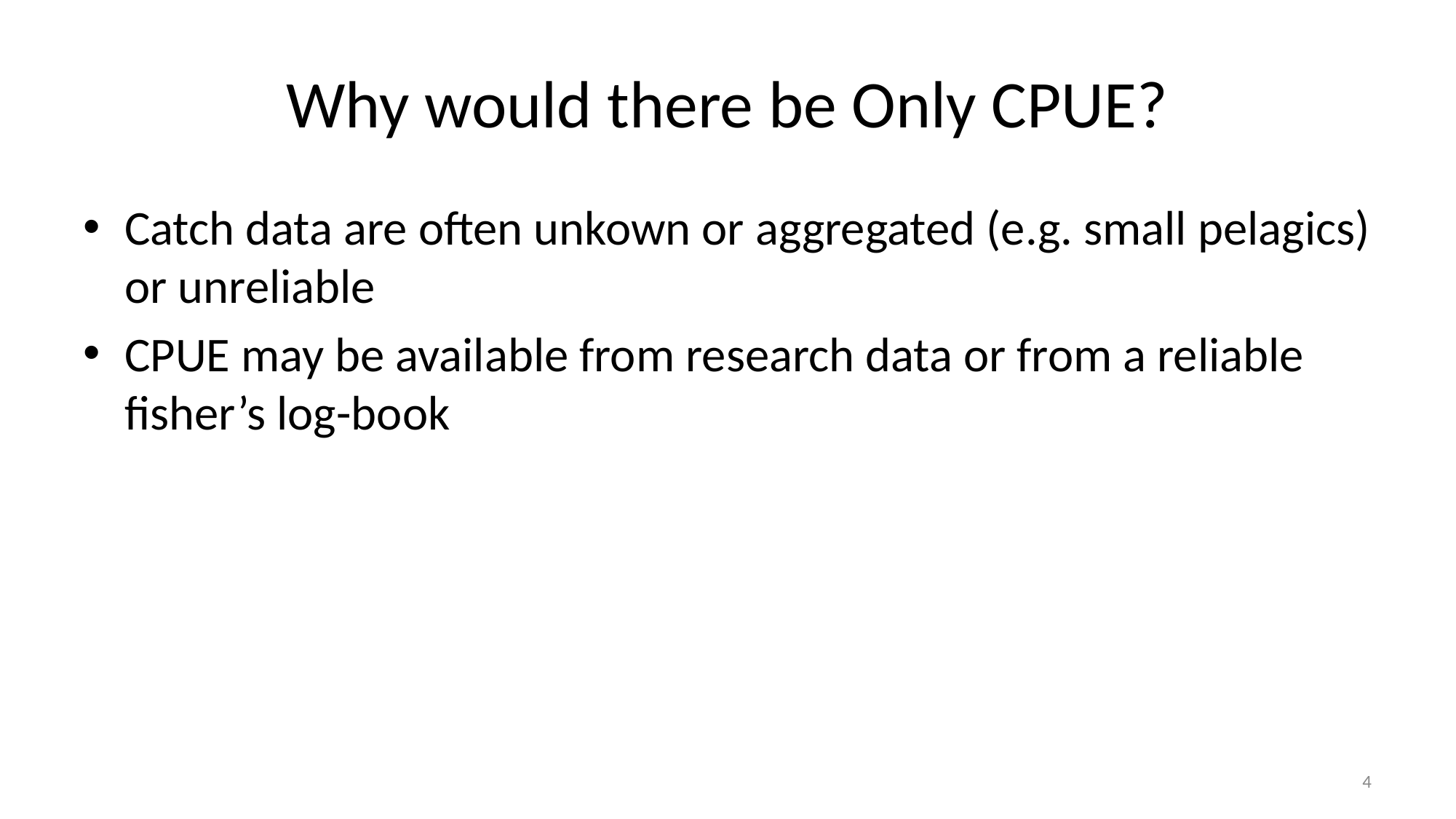

# Why would there be Only CPUE?
Catch data are often unkown or aggregated (e.g. small pelagics) or unreliable
CPUE may be available from research data or from a reliable fisher’s log-book

4